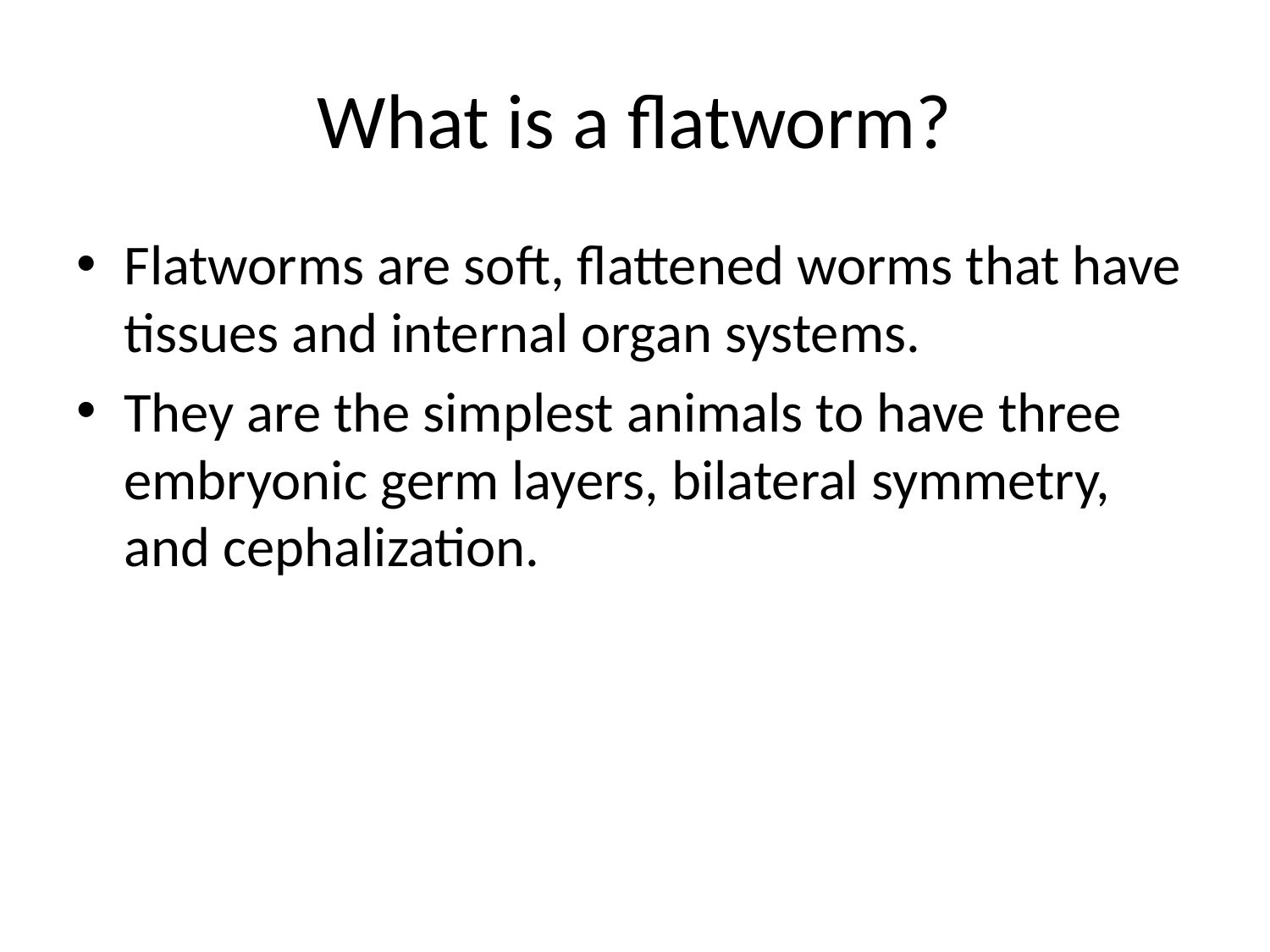

# What is a flatworm?
Flatworms are soft, flattened worms that have tissues and internal organ systems.
They are the simplest animals to have three embryonic germ layers, bilateral symmetry, and cephalization.